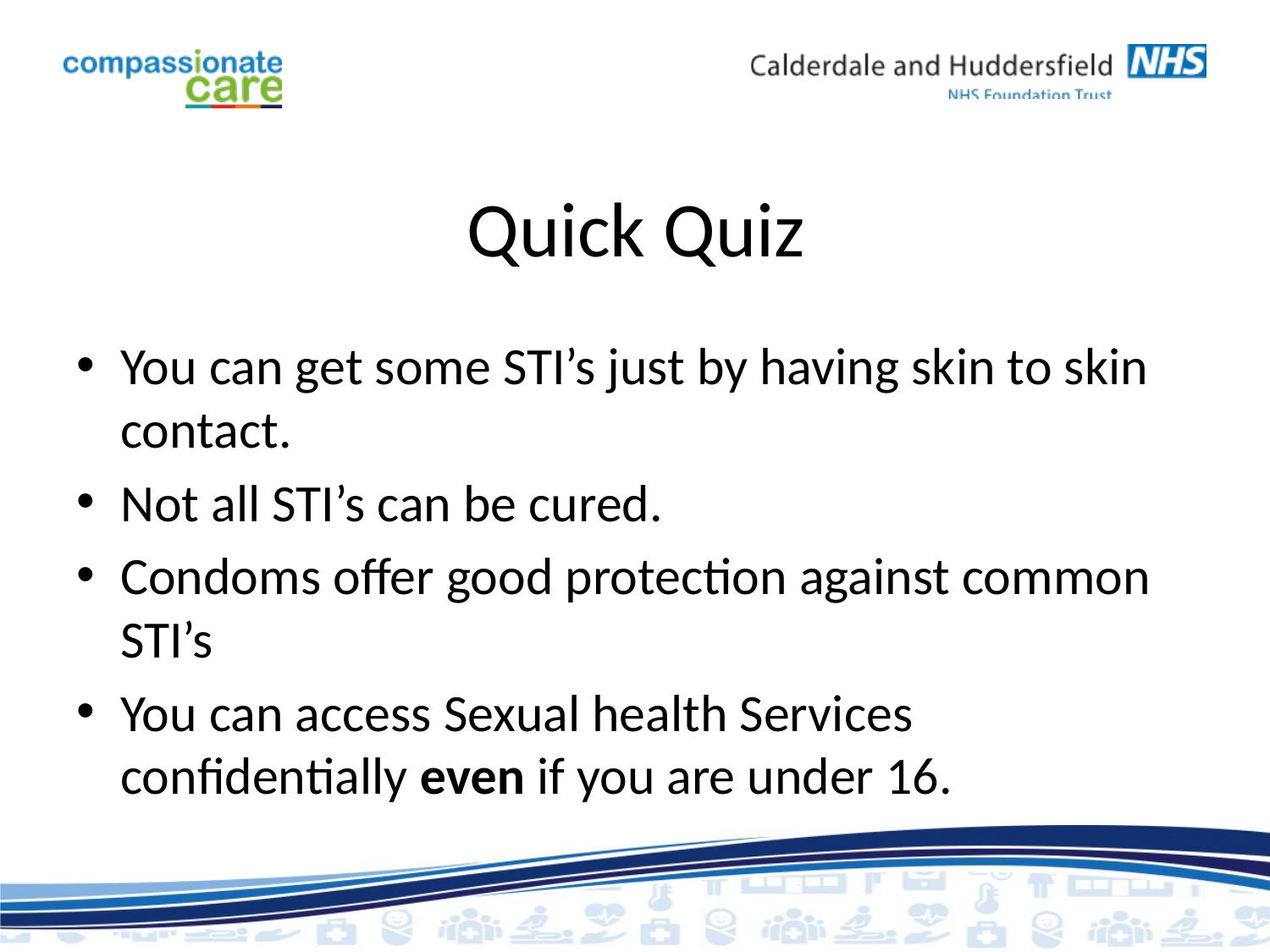

# Quick Quiz
You can get some STI’s just by having skin to skin contact.
Not all STI’s can be cured.
Condoms offer good protection against common STI’s
You can access Sexual health Services confidentially even if you are under 16.